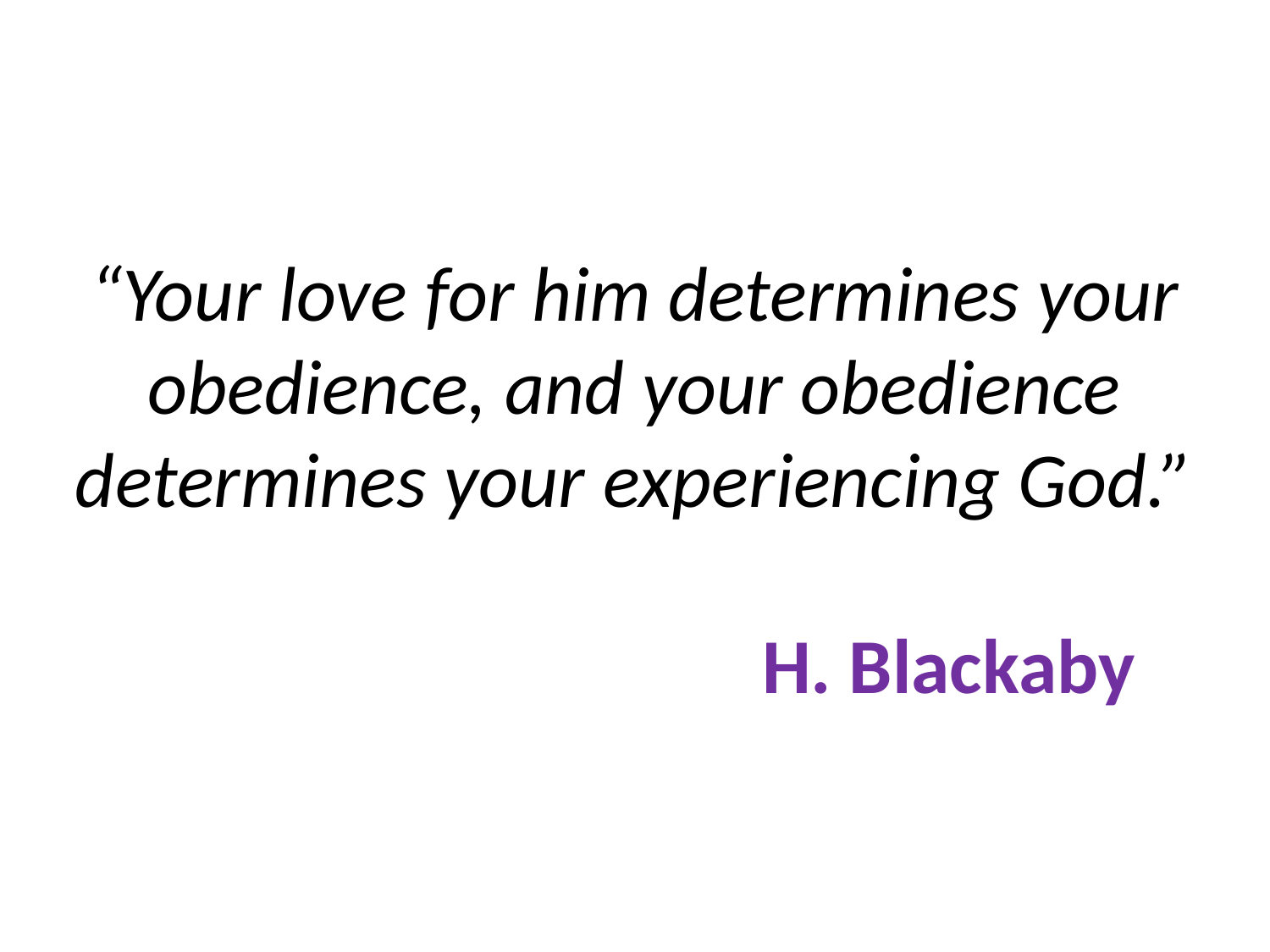

# “Your love for him determines your obedience, and your obedience determines your experiencing God.” H. Blackaby